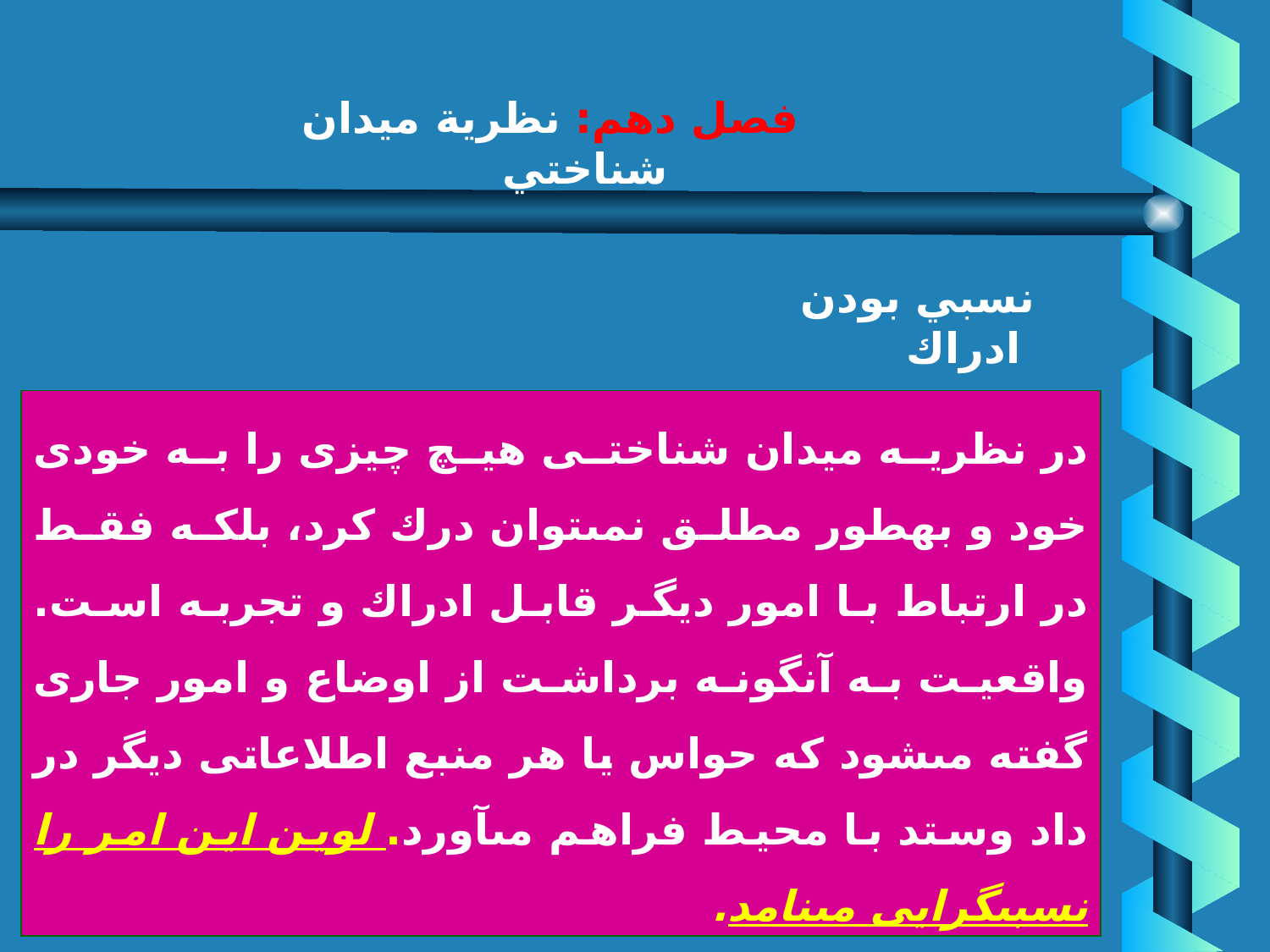

# فصل دهم: نظرية ميدان شناختي
نسبي بودن ادراك
در نظريه ميدان شناختى هيچ چيزى را به خودى خود و به‏طور مطلق نمى‏توان درك كرد، بلكه فقط در ارتباط با امور ديگر قابل ادراك و تجربه است. واقعيت به آن‏گونه برداشت از اوضاع و امور جارى گفته مى‏شود كه حواس يا هر منبع اطلاعاتى ديگر در داد وستد با محيط فراهم مى‏آورد. لوين اين امر را نسبى‏گرايى مى‏نامد.